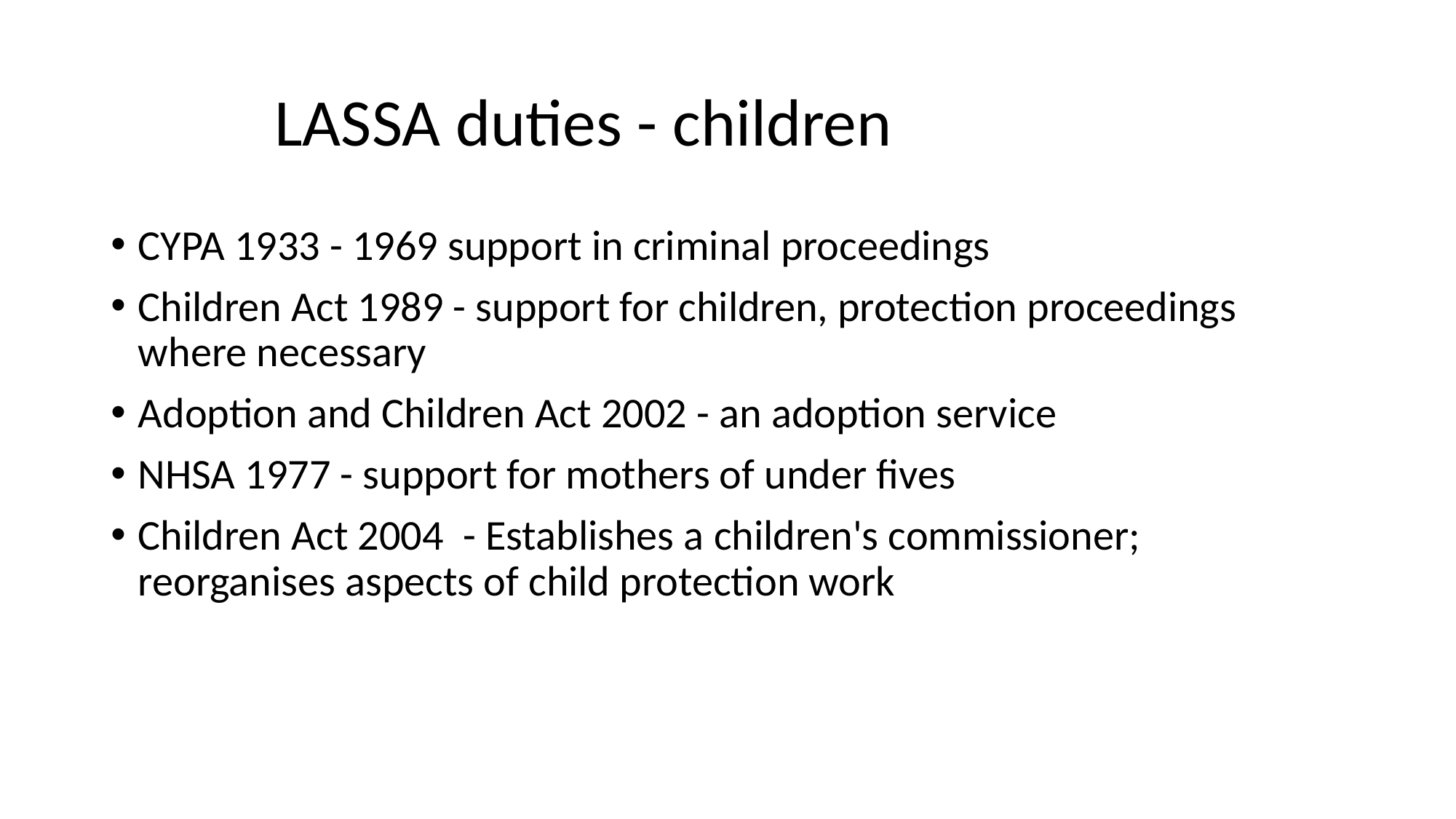

CYPA 1933 - 1969 support in criminal proceedings
Children Act 1989 - support for children, protection proceedings where necessary
Adoption and Children Act 2002 - an adoption service
NHSA 1977 - support for mothers of under fives
Children Act 2004  - Establishes a children's commissioner; reorganises aspects of child protection work
LASSA duties - children